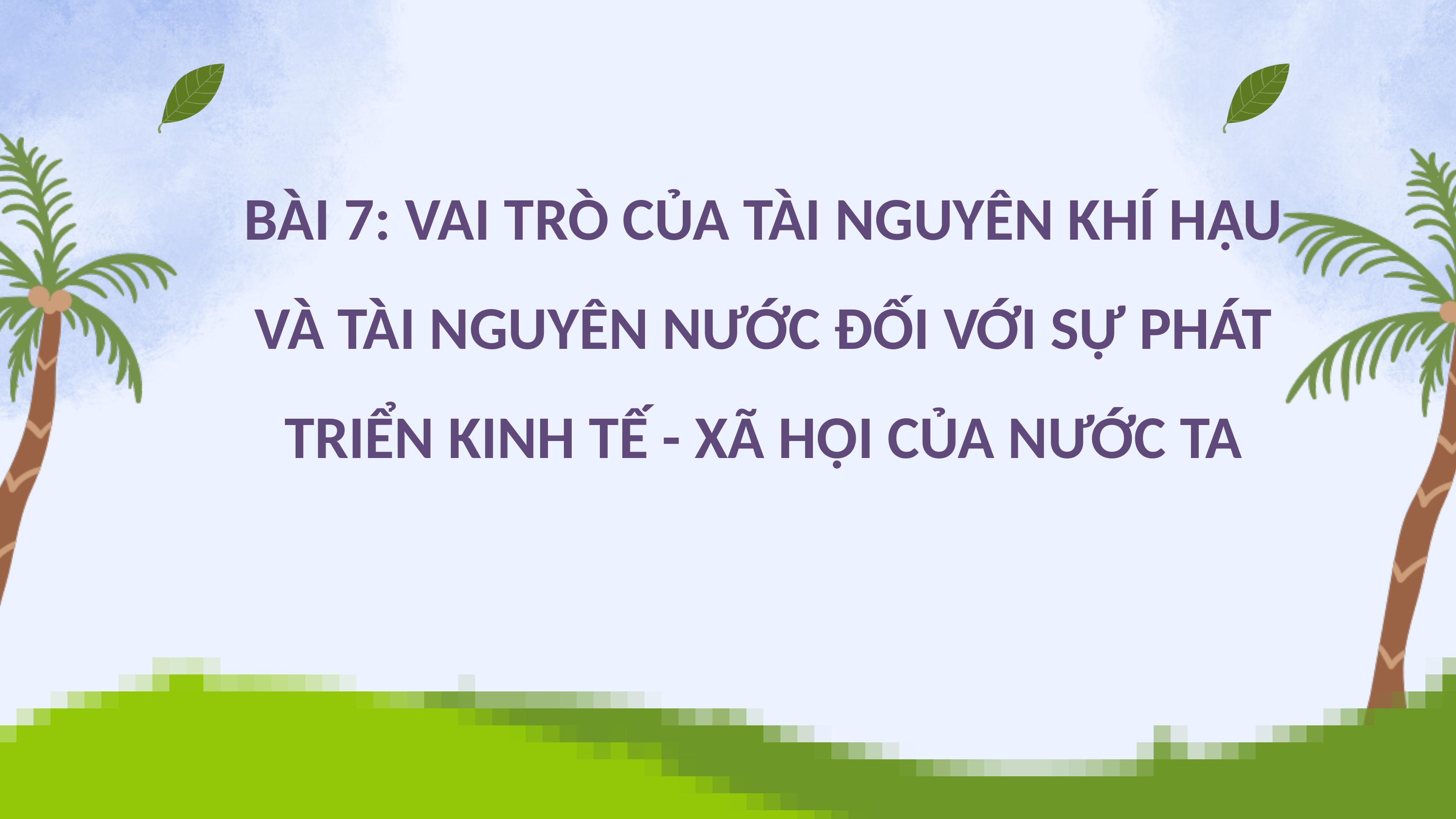

BÀI 7: VAI TRÒ CỦA TÀI NGUYÊN KHÍ HẬU VÀ TÀI NGUYÊN NƯỚC ĐỐI VỚI SỰ PHÁT TRIỂN KINH TẾ - XÃ HỘI CỦA NƯỚC TA